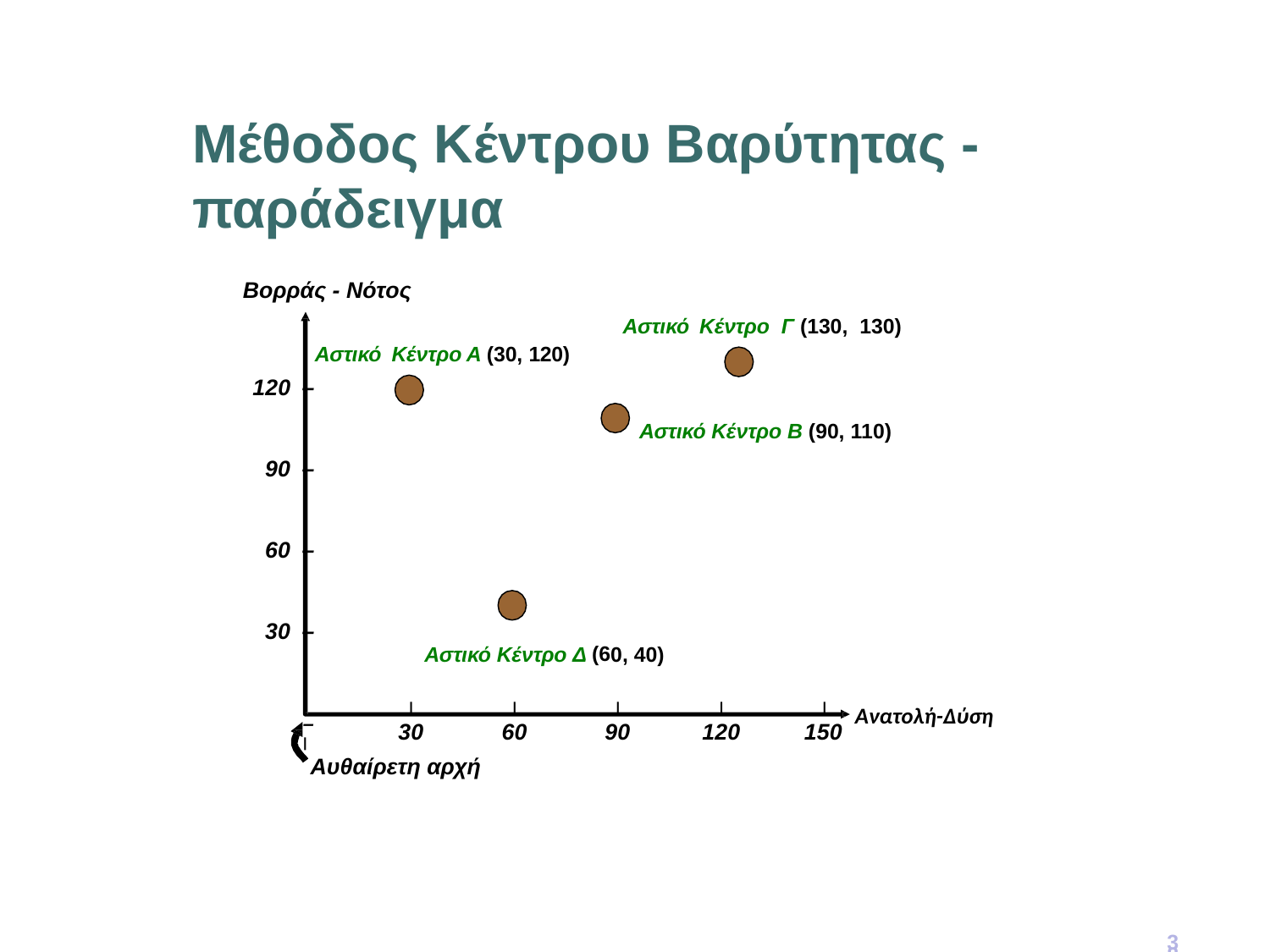

# Μέθοδος Κέντρου Βαρύτητας - παράδειγμα
Βορράς - Νότος
Αστικό Κέντρο  Γ (130,  130)
Αστικό Κέντρο Α (30, 120)
120 –
Αστικό Κέντρο Β (90, 110)

90 –
60 –

30 –
Αστικό Κέντρο Δ (60, 40)
–|
|
30
|
60
|
90
|
120
|
150
Ανατολή-Δύση

Αυθαίρετη αρχή
38